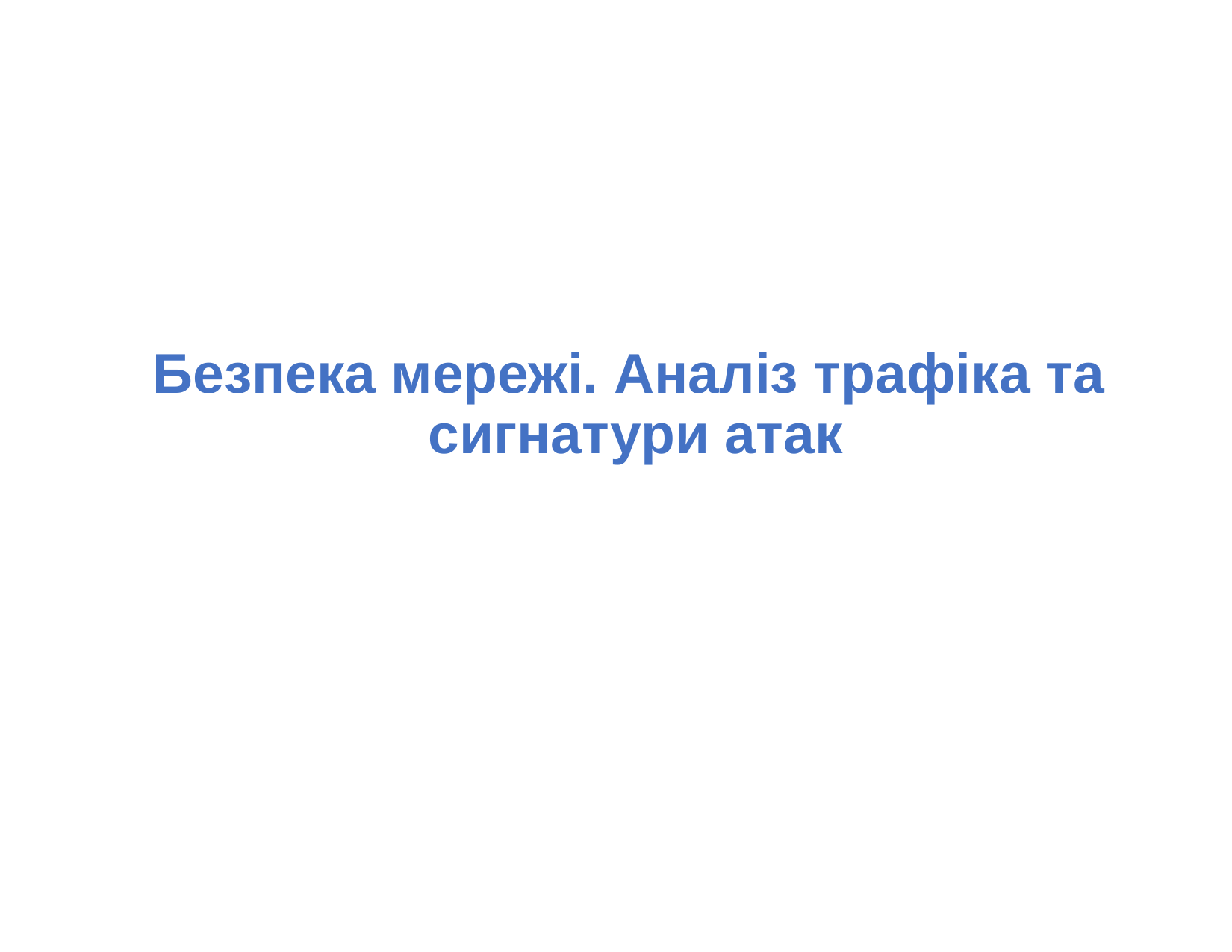

# Безпека мережі. Аналіз трафіка та сигнатури атак